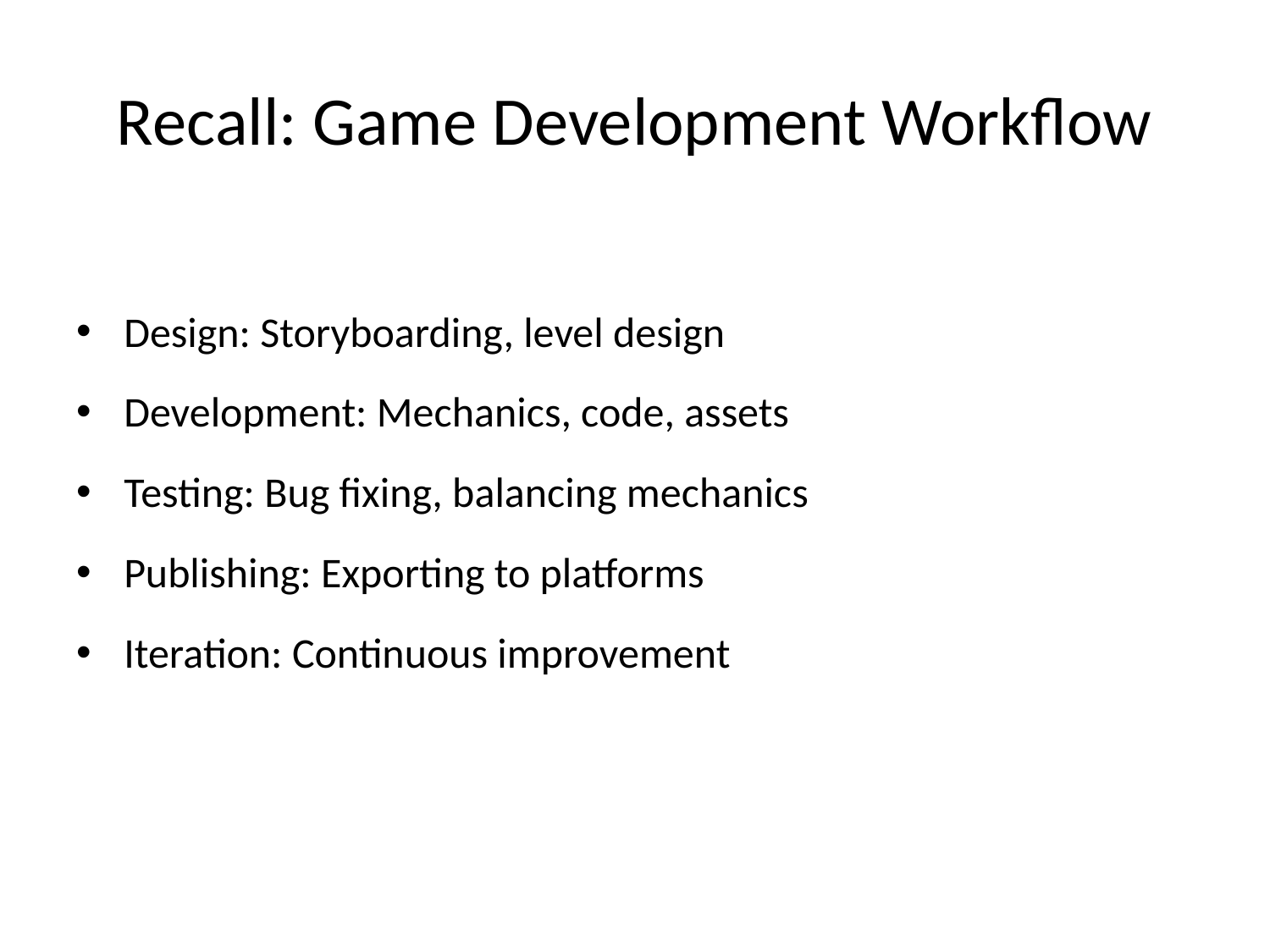

# Recall: Game Development Workflow

Design: Storyboarding, level design
Development: Mechanics, code, assets
Testing: Bug fixing, balancing mechanics
Publishing: Exporting to platforms
Iteration: Continuous improvement